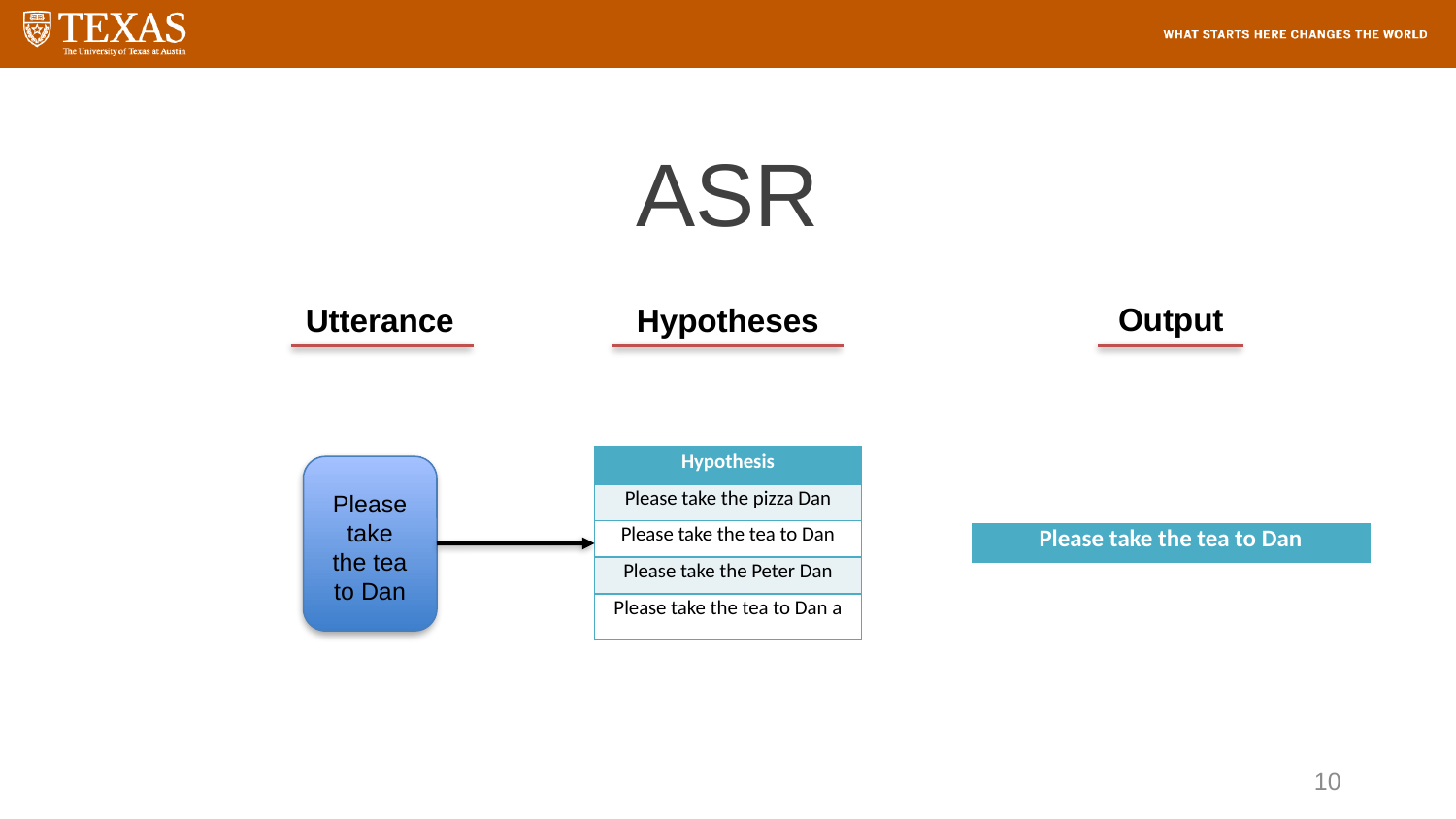

# ASR
Output
Utterance
Hypotheses
| Hypothesis |
| --- |
| Please take the pizza Dan |
| Please take the tea to Dan |
| Please take the Peter Dan |
| Please take the tea to Dan a |

Please take the tea to Dan
| Please take the tea to Dan |
| --- |
10